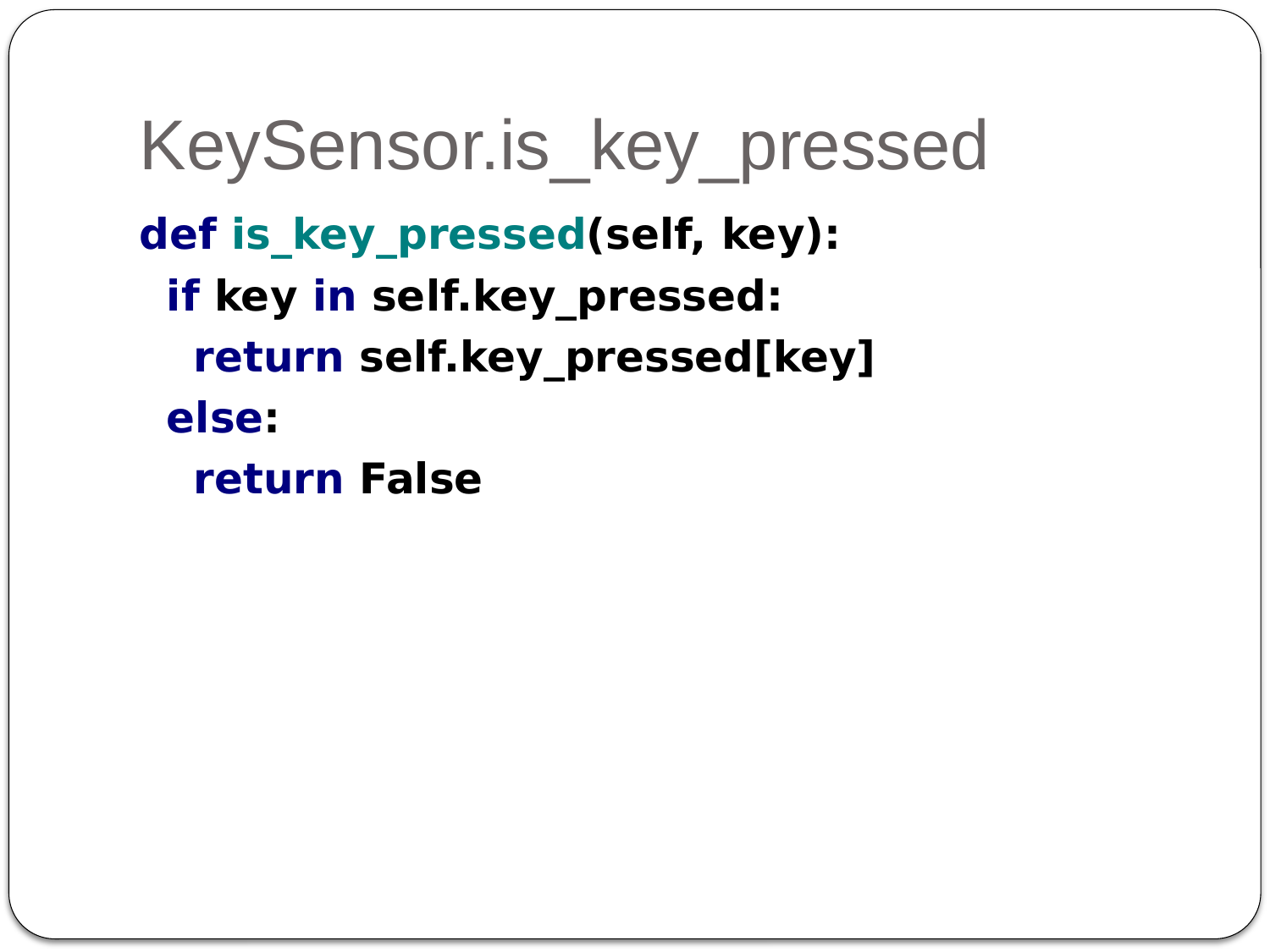

# KeySensor.is_key_pressed
def is_key_pressed(self, key):
  if key in self.key_pressed:
    return self.key_pressed[key]
  else:
    return False